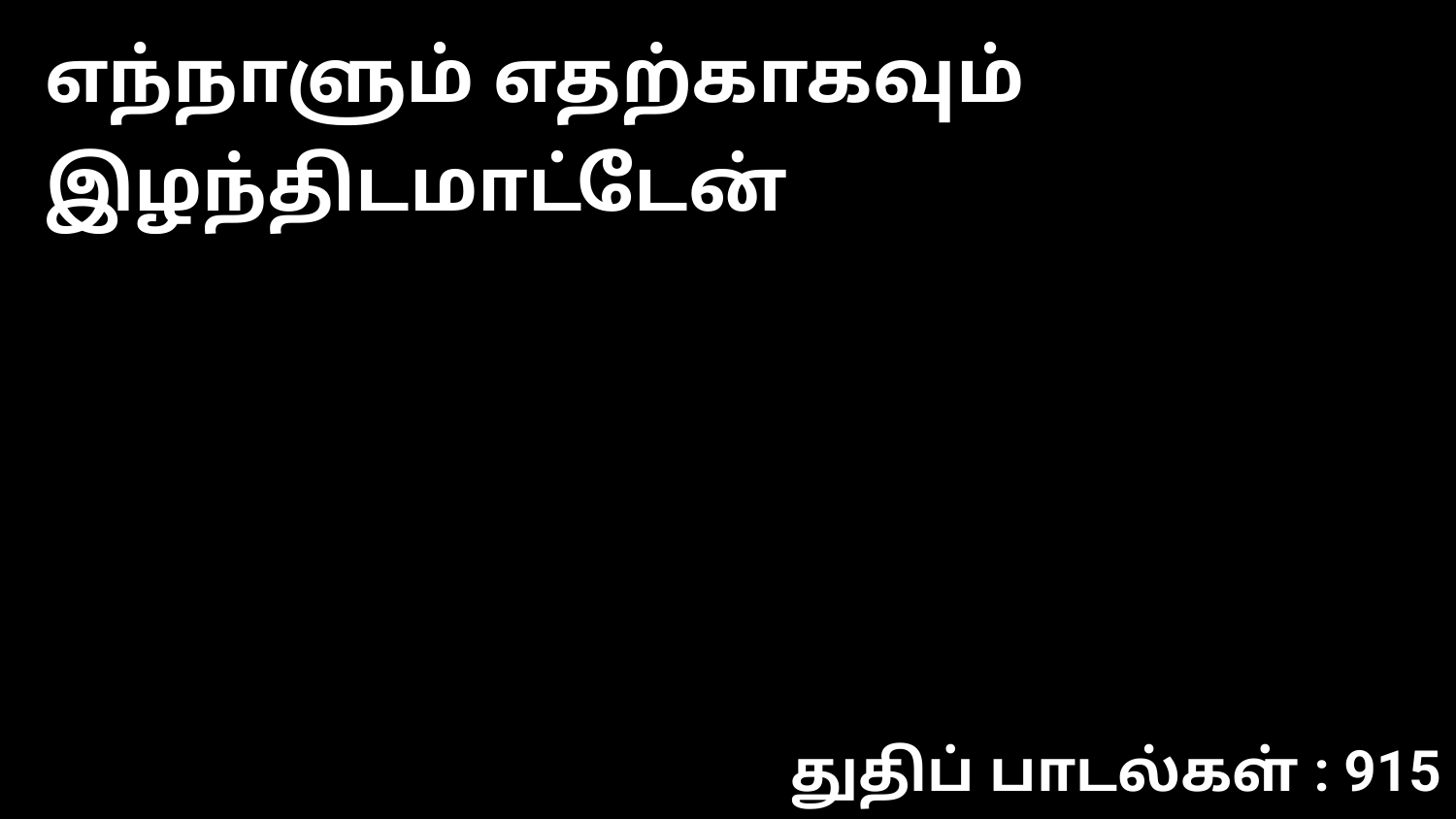

எந்நாளும் எதற்காகவும் இழந்திடமாட்டேன்
துதிப் பாடல்கள் : 915